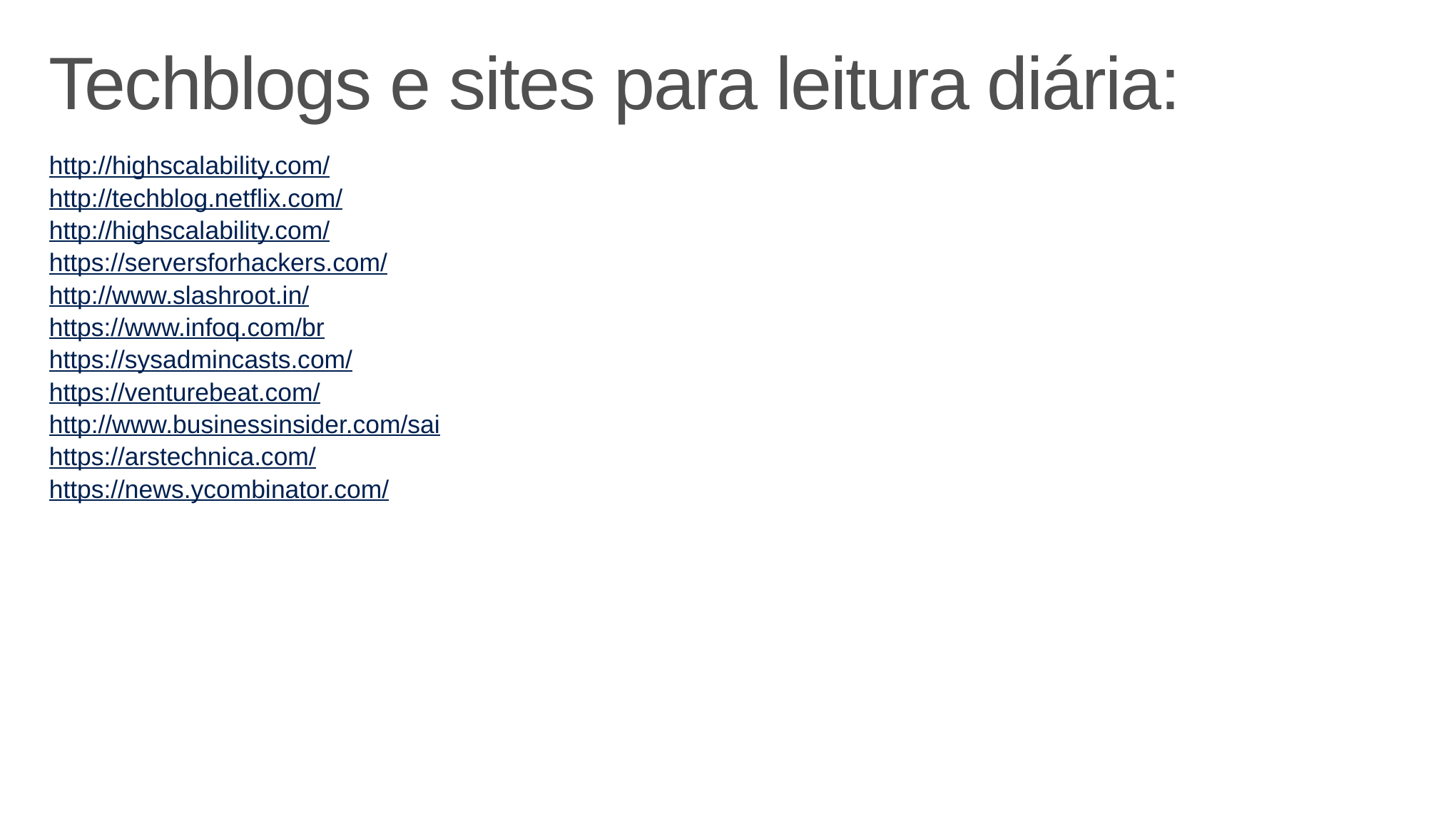

# Techblogs e sites para leitura diária:
http://highscalability.com/
http://techblog.netflix.com/
http://highscalability.com/
https://serversforhackers.com/
http://www.slashroot.in/
https://www.infoq.com/br
https://sysadmincasts.com/
https://venturebeat.com/
http://www.businessinsider.com/sai
https://arstechnica.com/
https://news.ycombinator.com/